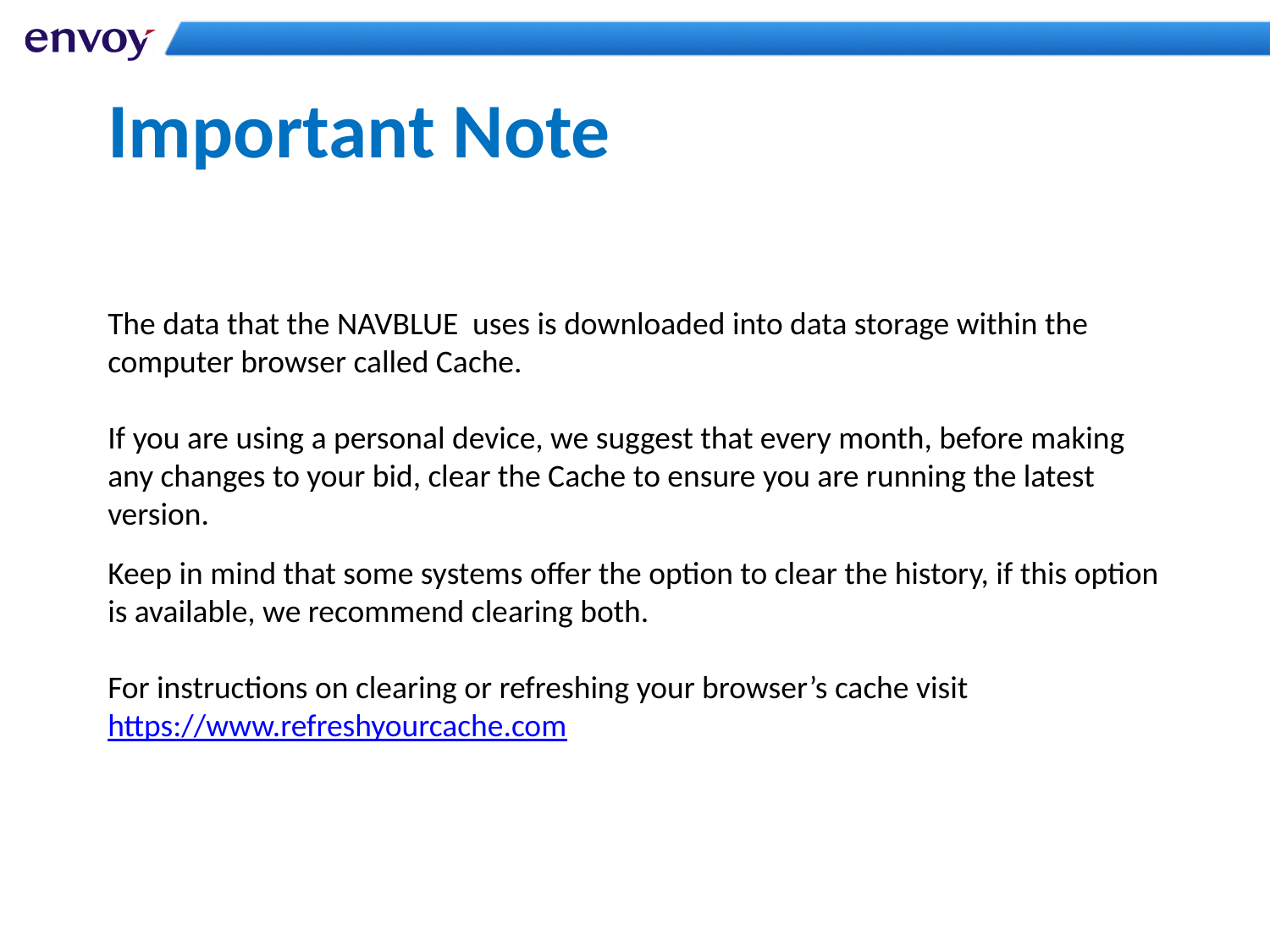

Important Note
The data that the NAVBLUE  uses is downloaded into data storage within the computer browser called Cache.
If you are using a personal device, we suggest that every month, before making any changes to your bid, clear the Cache to ensure you are running the latest version.
Keep in mind that some systems offer the option to clear the history, if this option is available, we recommend clearing both.
For instructions on clearing or refreshing your browser’s cache visit https://www.refreshyourcache.com